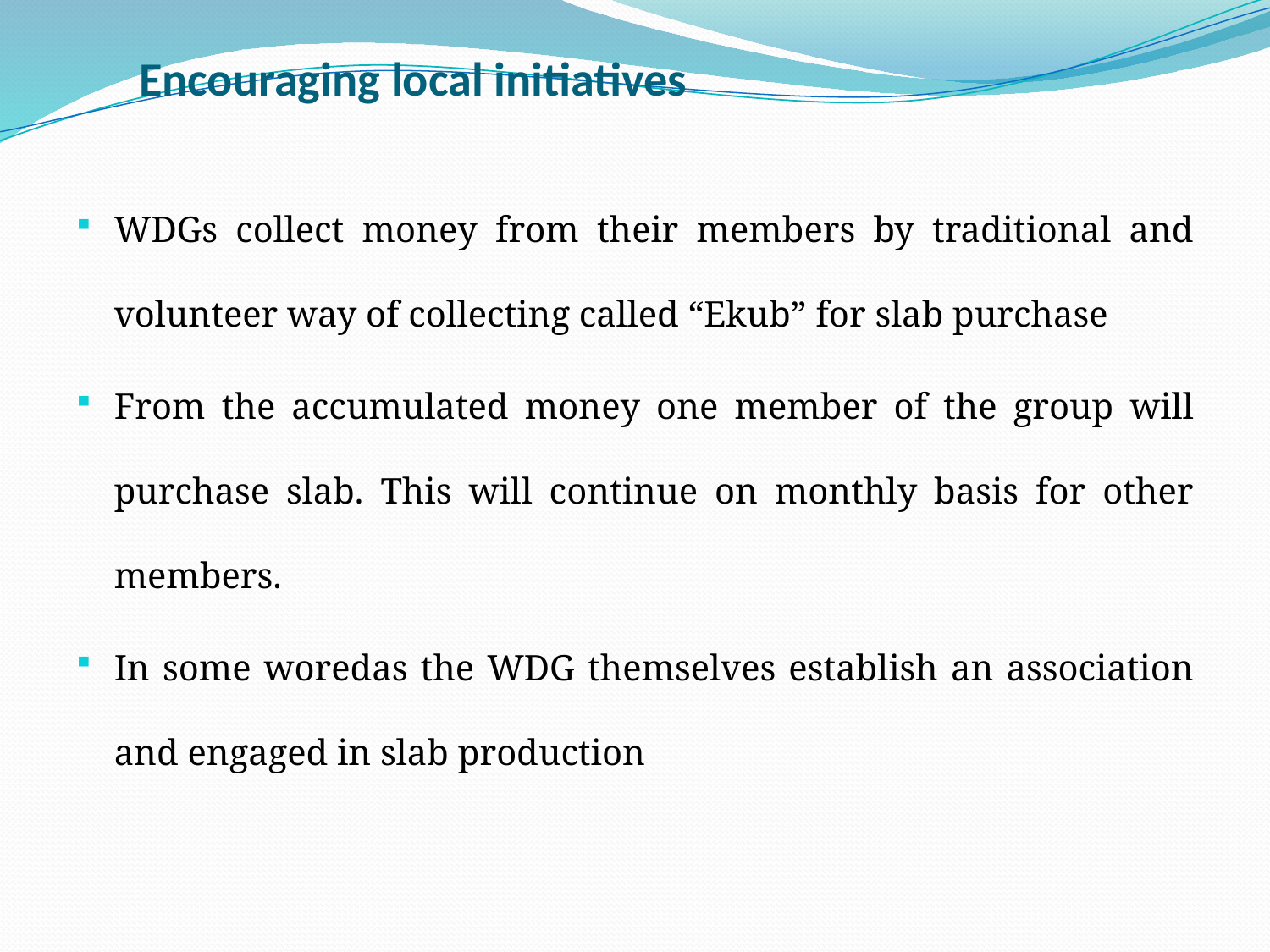

# Encouraging local initiatives
WDGs collect money from their members by traditional and volunteer way of collecting called “Ekub” for slab purchase
From the accumulated money one member of the group will purchase slab. This will continue on monthly basis for other members.
In some woredas the WDG themselves establish an association and engaged in slab production